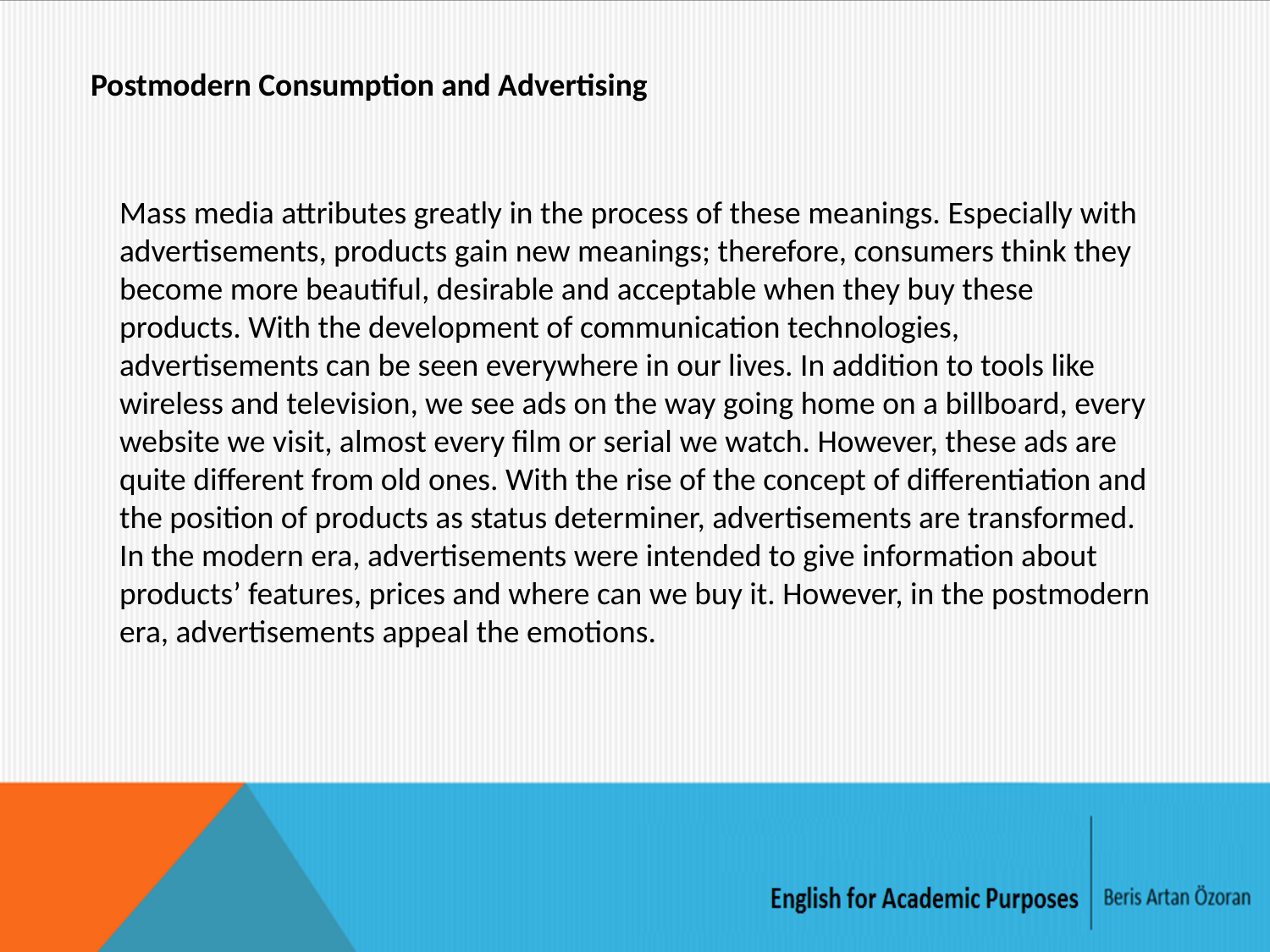

Postmodern Consumption and Advertising
Mass media attributes greatly in the process of these meanings. Especially with advertisements, products gain new meanings; therefore, consumers think they become more beautiful, desirable and acceptable when they buy these products. With the development of communication technologies, advertisements can be seen everywhere in our lives. In addition to tools like wireless and television, we see ads on the way going home on a billboard, every website we visit, almost every film or serial we watch. However, these ads are quite different from old ones. With the rise of the concept of differentiation and the position of products as status determiner, advertisements are transformed. In the modern era, advertisements were intended to give information about products’ features, prices and where can we buy it. However, in the postmodern era, advertisements appeal the emotions.